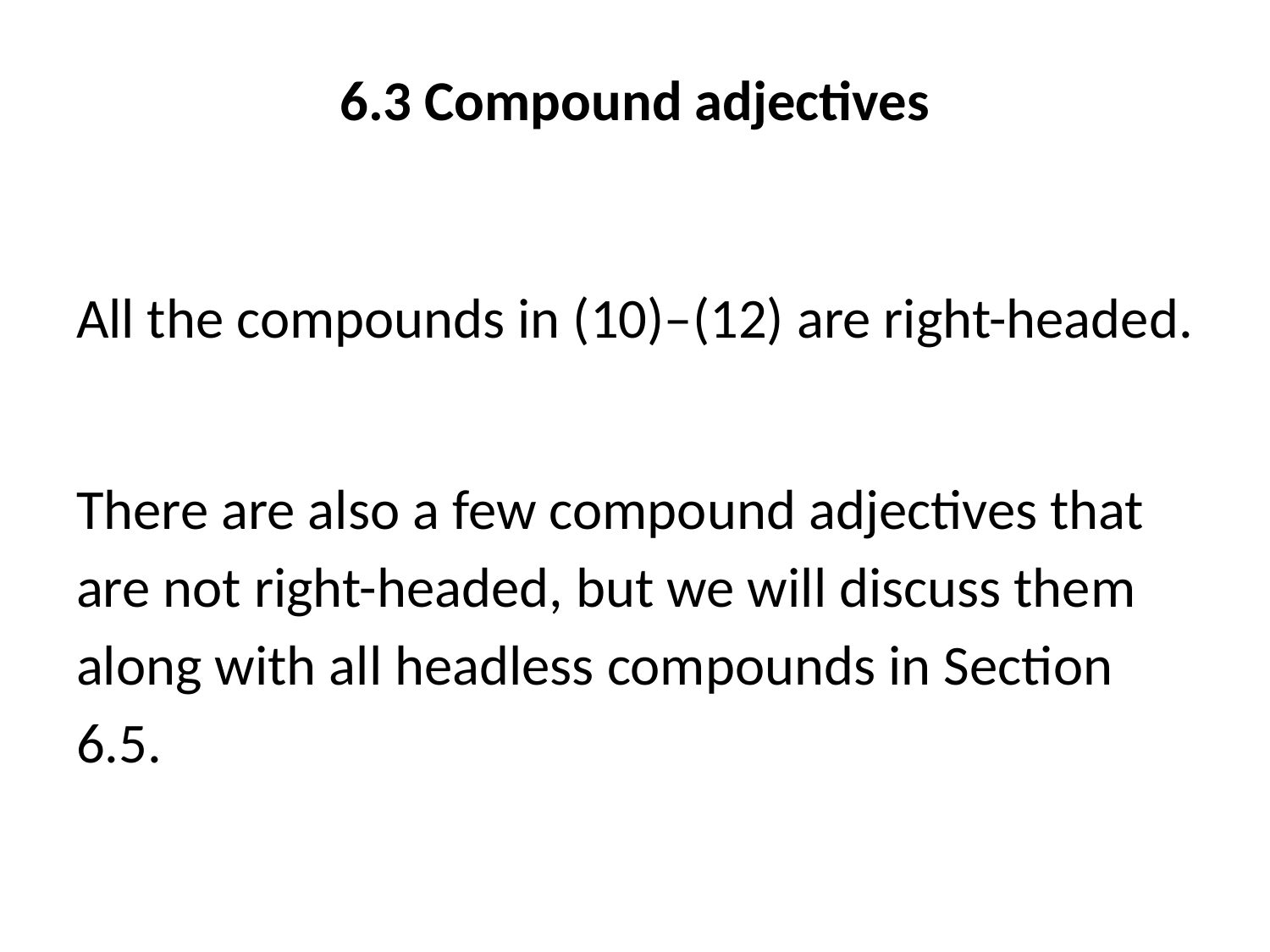

# 6.3 Compound adjectives

All the compounds in (10)–(12) are right-headed.

There are also a few compound adjectives that are not right-headed, but we will discuss them along with all headless compounds in Section 6.5.